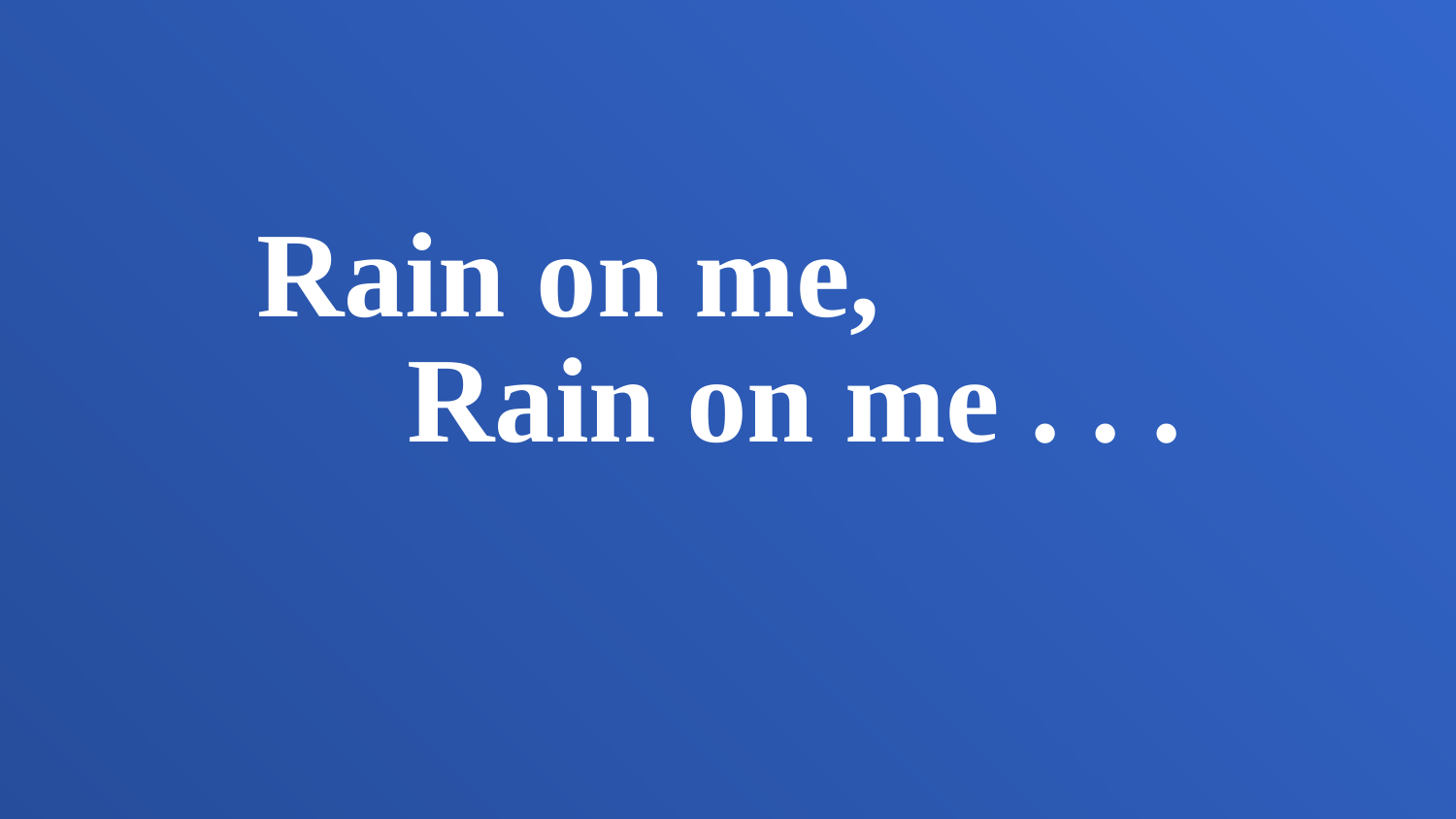

Rain on me,
             Rain on me . . .